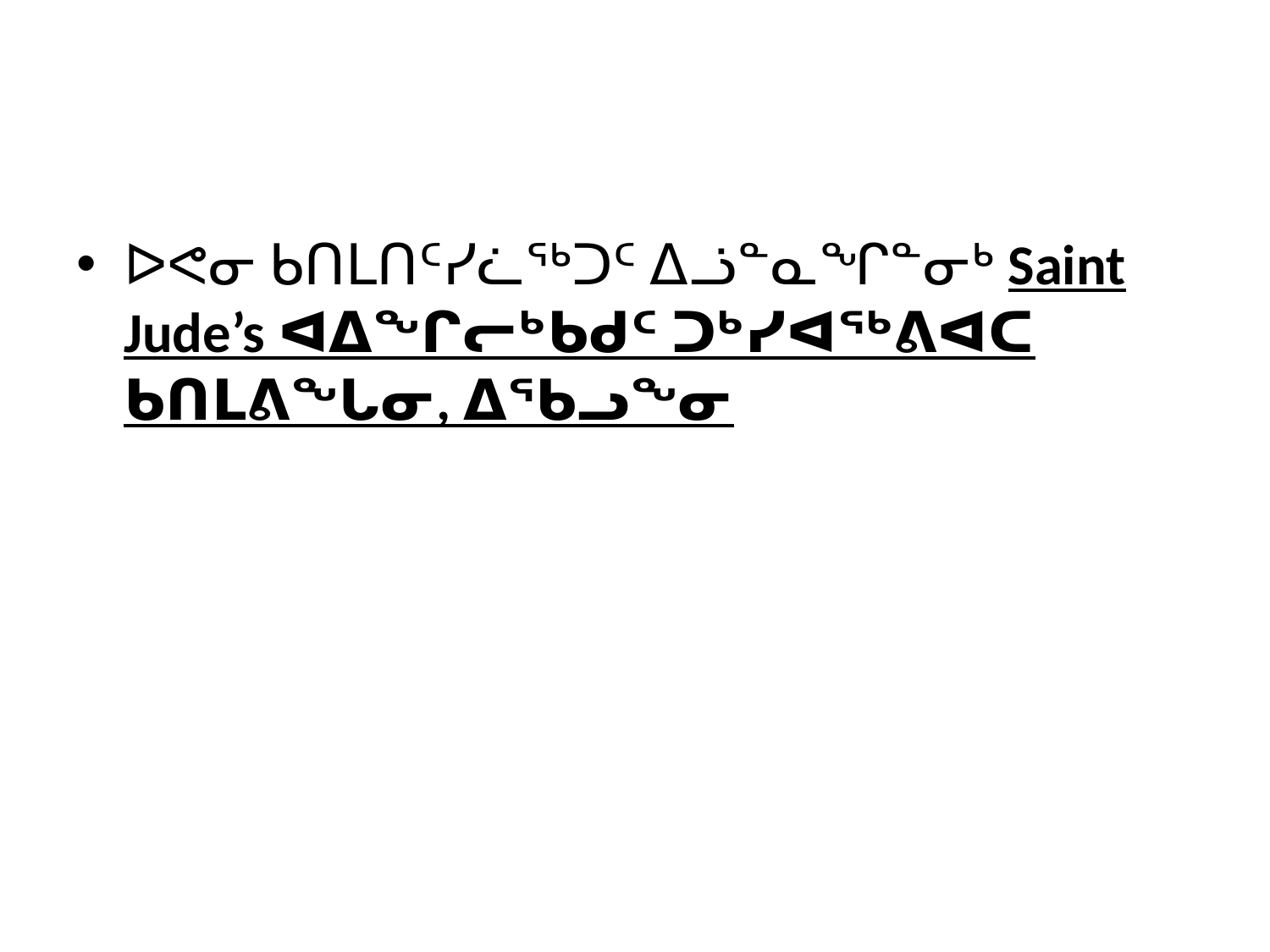

#
ᐅᕙᓂ ᑲᑎᒪᑎᑦᓯᓛᖅᑐᑦ ᐃᓘᓐᓇᖏᓐᓂᒃ Saint Jude’s ᐊᐃᖏᓕᒃᑲᑯᑦ ᑐᒃᓯᐊᖅᕕᐊᑕ ᑲᑎᒪᕕᖓᓂ, ᐃᖃᓗᖕᓂ